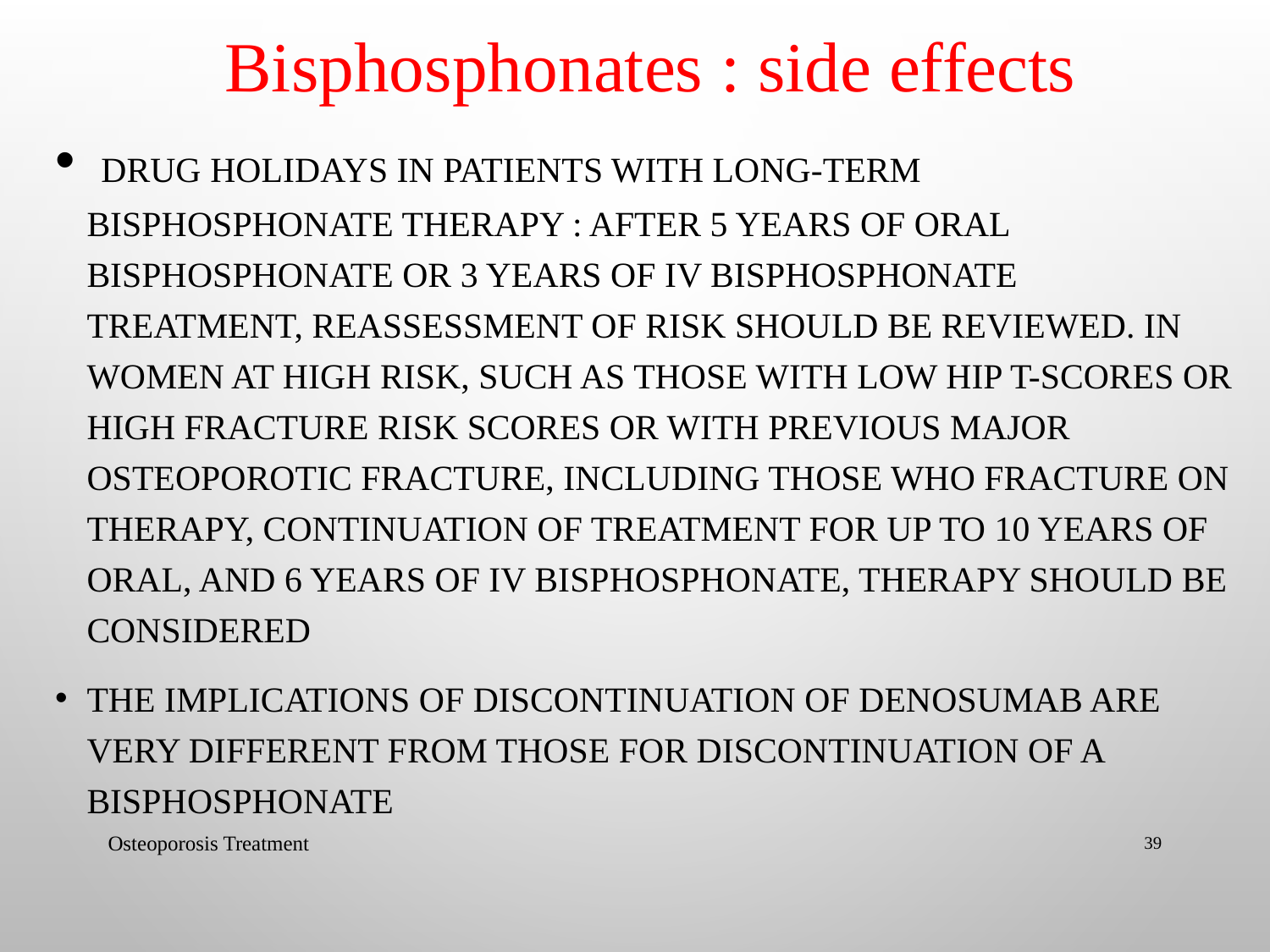

# Bisphosphonates : side effects
 Drug holidays in patients with long-term bisphosphonate therapy : after 5 years of oral bisphosphonate or 3 years of IV bisphosphonate treatment, reassessment of risk should be reviewed. In women at high risk, such as those with low hip T-scores or high fracture risk scores or with previous major osteoporotic fracture, including those who fracture on therapy, continuation of treatment for up to 10 years of oral, and 6 years of IV bisphosphonate, therapy should be considered
The implications of discontinuation of denosumab are very different from those for discontinuation of a bisphosphonate
Osteoporosis Treatment
39